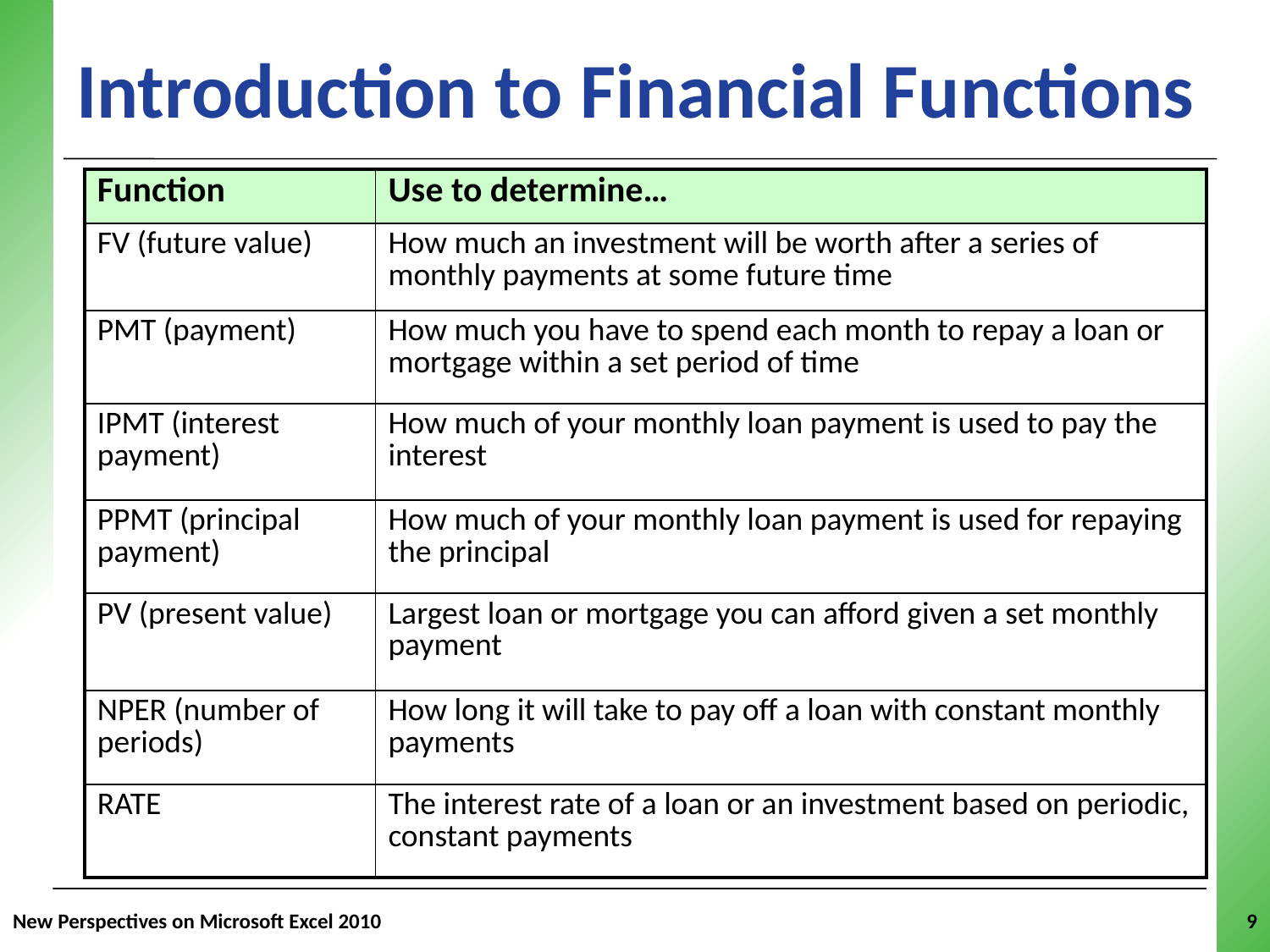

# Introduction to Financial Functions
| Function | Use to determine… |
| --- | --- |
| FV (future value) | How much an investment will be worth after a series of monthly payments at some future time |
| PMT (payment) | How much you have to spend each month to repay a loan or mortgage within a set period of time |
| IPMT (interest payment) | How much of your monthly loan payment is used to pay the interest |
| PPMT (principal payment) | How much of your monthly loan payment is used for repaying the principal |
| PV (present value) | Largest loan or mortgage you can afford given a set monthly payment |
| NPER (number of periods) | How long it will take to pay off a loan with constant monthly payments |
| RATE | The interest rate of a loan or an investment based on periodic, constant payments |
New Perspectives on Microsoft Excel 2010
9